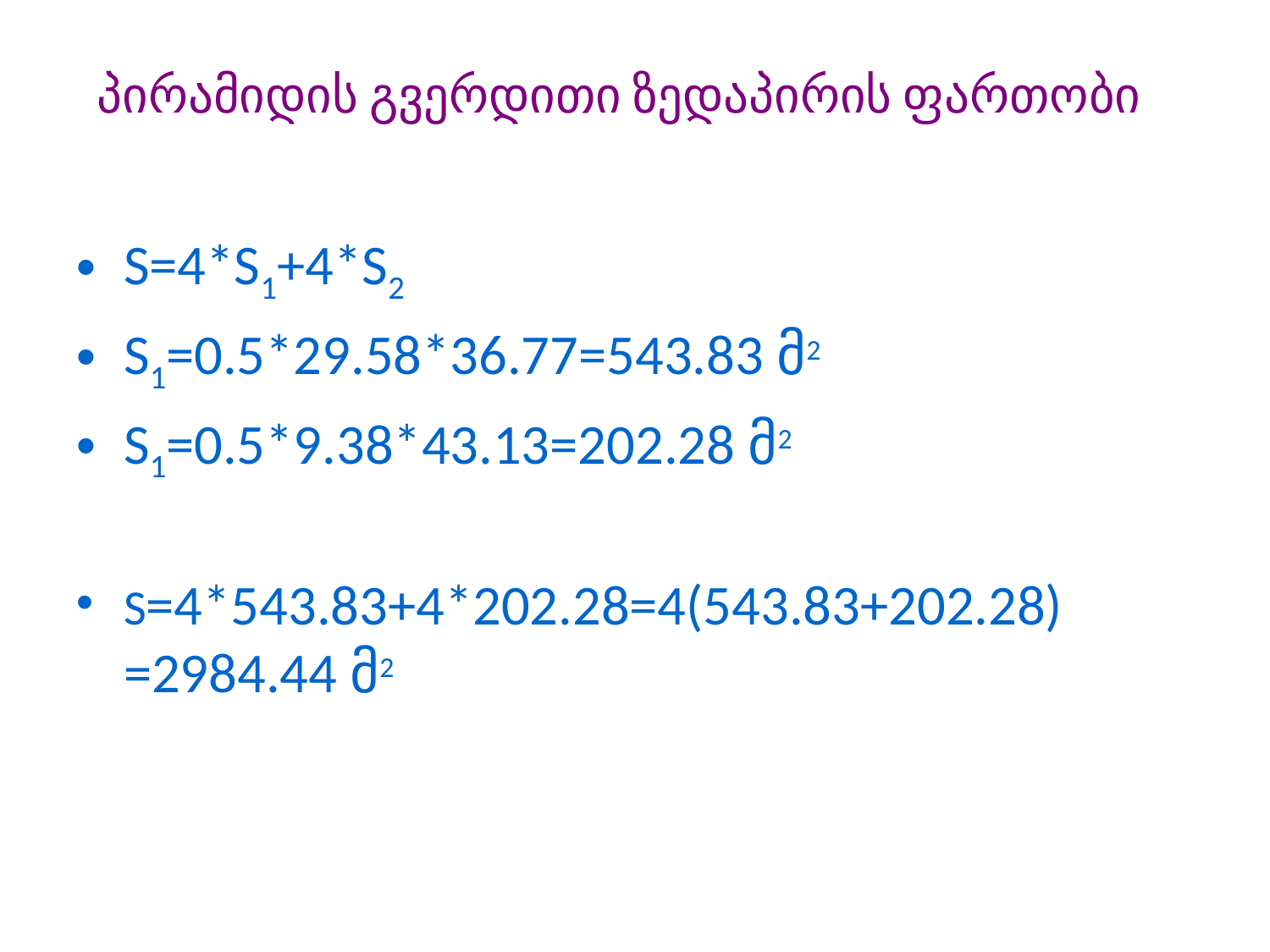

# პირამიდის გვერდითი ზედაპირის ფართობი
S=4*S1+4*S2
S1=0.5*29.58*36.77=543.83 მ2
S1=0.5*9.38*43.13=202.28 მ2

S=4*543.83+4*202.28=4(543.83+202.28) =2984.44 მ2